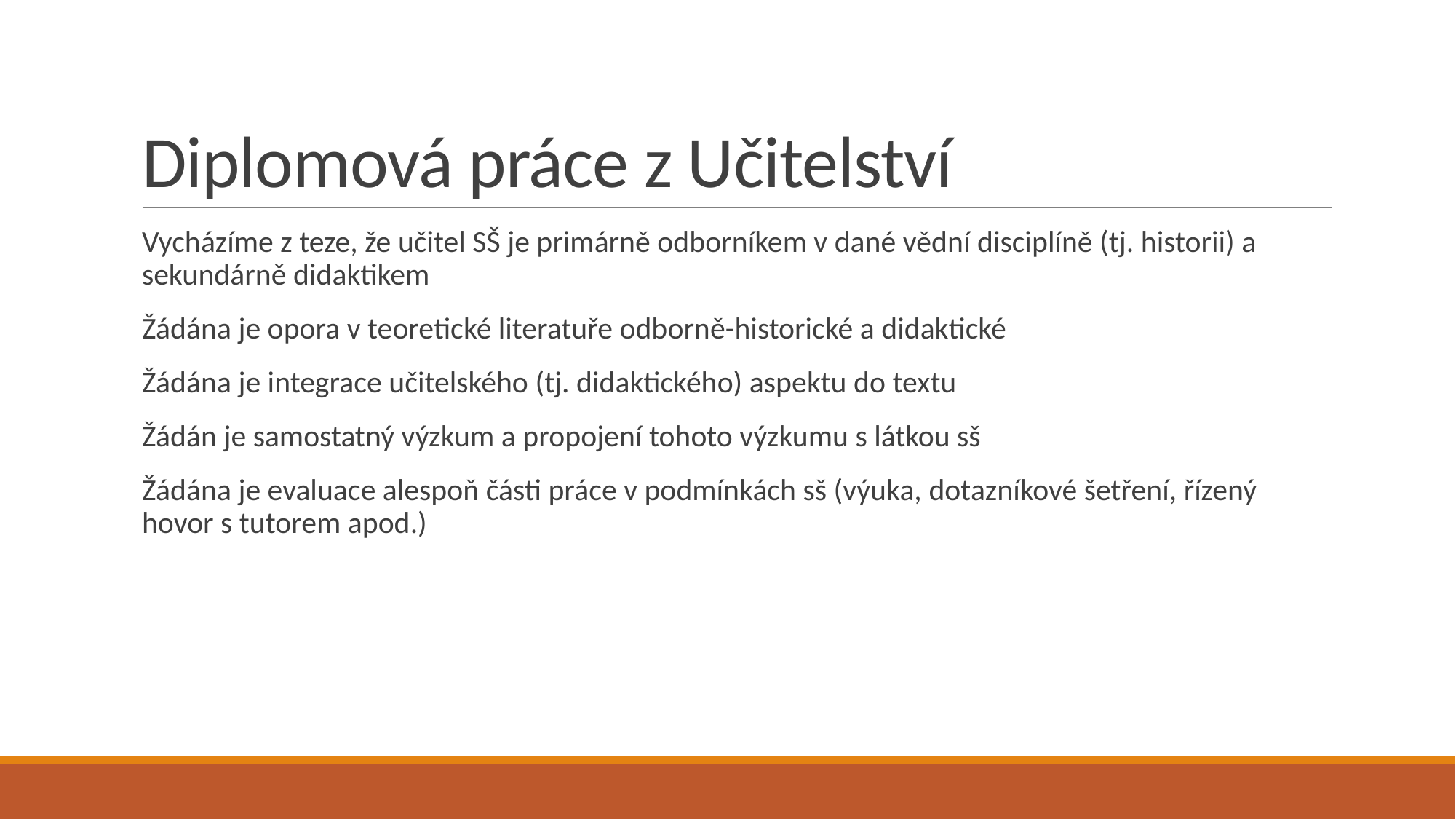

# Diplomová práce z Učitelství
Vycházíme z teze, že učitel SŠ je primárně odborníkem v dané vědní disciplíně (tj. historii) a sekundárně didaktikem
Žádána je opora v teoretické literatuře odborně-historické a didaktické
Žádána je integrace učitelského (tj. didaktického) aspektu do textu
Žádán je samostatný výzkum a propojení tohoto výzkumu s látkou sš
Žádána je evaluace alespoň části práce v podmínkách sš (výuka, dotazníkové šetření, řízený hovor s tutorem apod.)